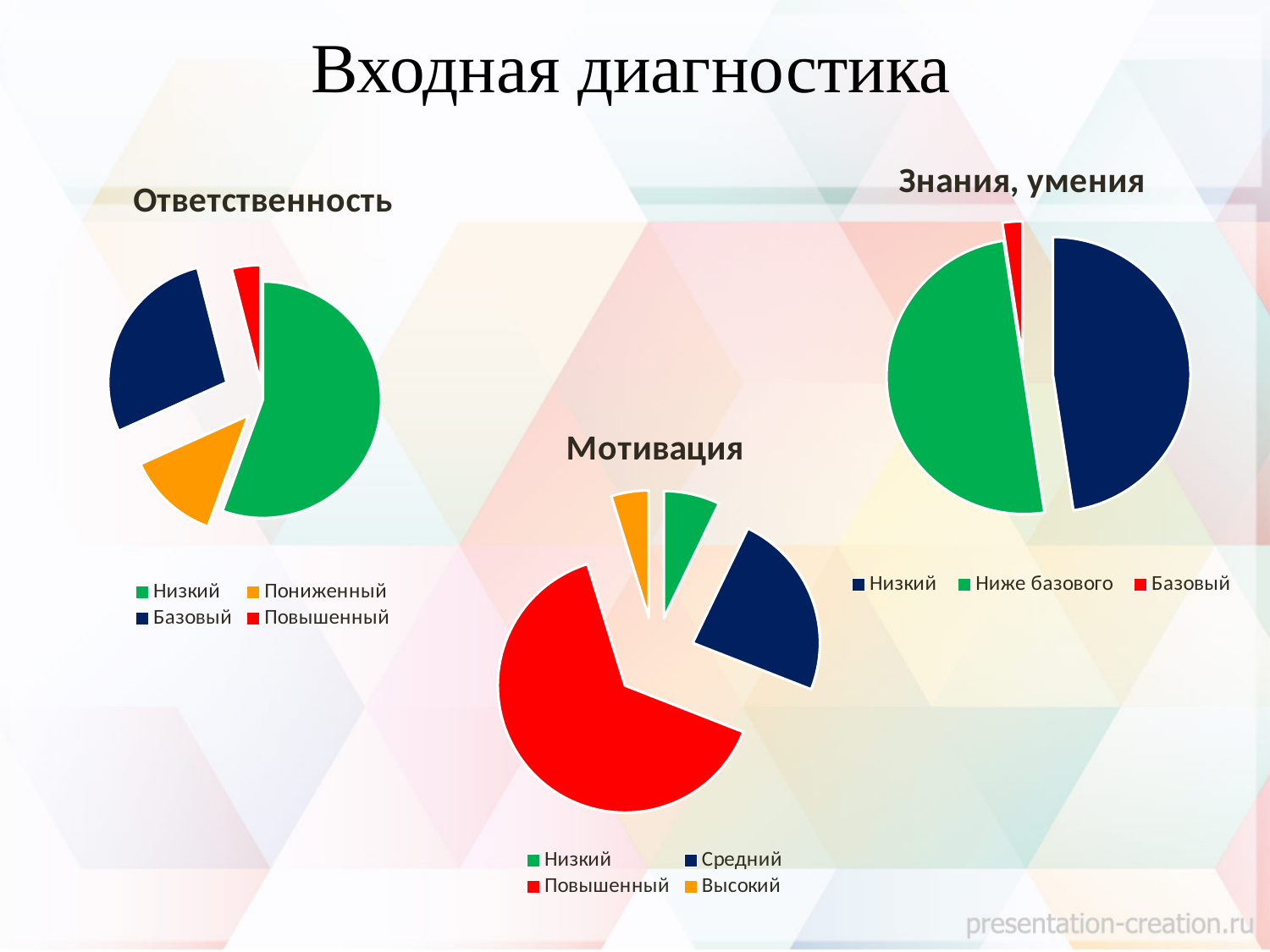

# Входная диагностика

### Chart: Знания, умения

| Category | Знания, умения |
|---|---|
| Низкий | 20.0 |
| Ниже базового | 21.0 |
| Базовый | 1.0 |

### Chart:

| Category | Ответственность |
|---|---|
| Низкий | 14.0 |
| Пониженный | 3.2 |
| Базовый | 7.0 |
| Повышенный | 1.0 |

### Chart:

| Category | Мотивация |
|---|---|
| Низкий | 3.0 |
| Средний | 10.0 |
| Повышенный | 27.0 |
| Высокий | 2.0 |